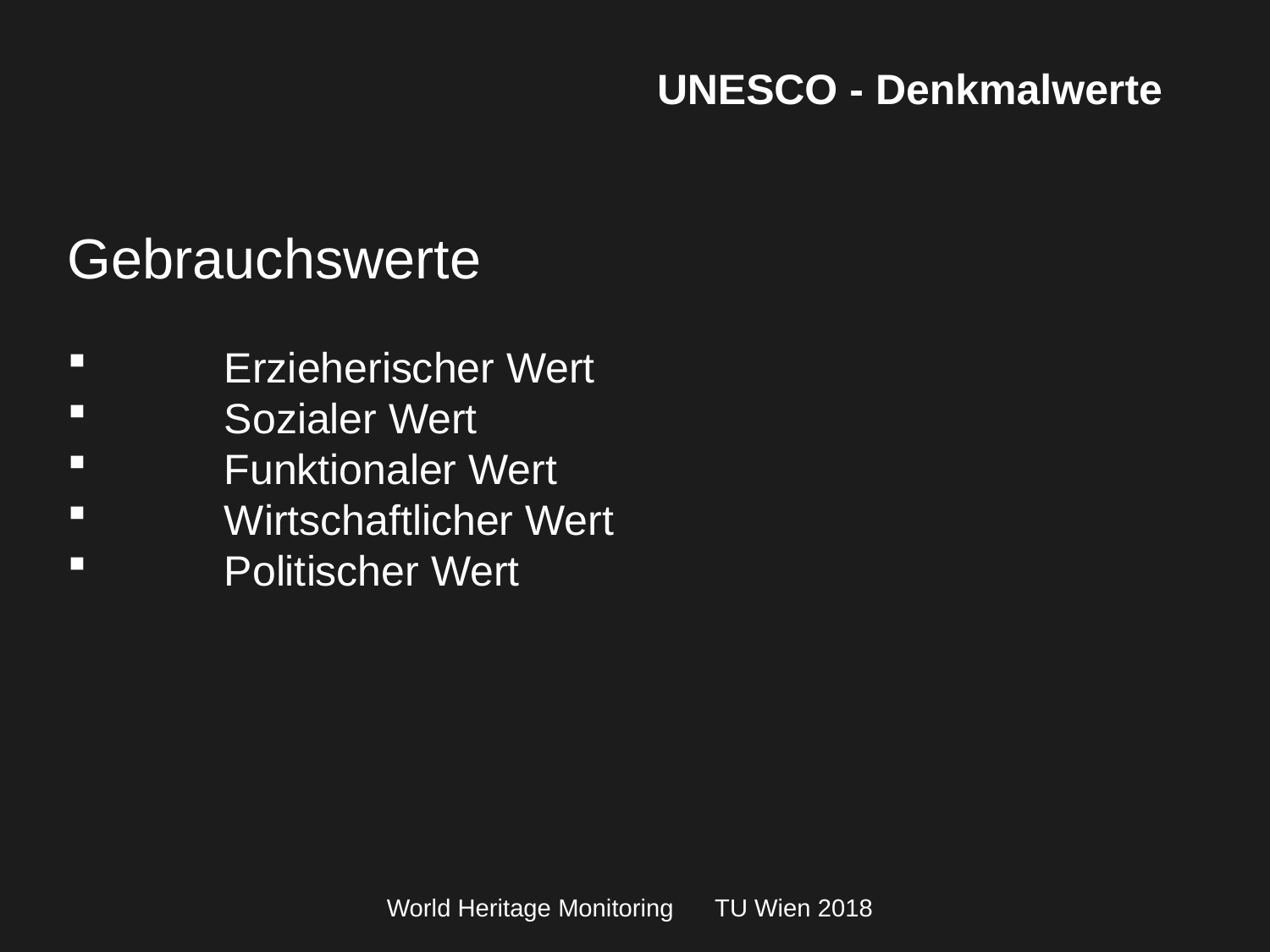

UNESCO - Denkmalwerte
Gebrauchswerte

	Erzieherischer Wert
	Sozialer Wert
	Funktionaler Wert
	Wirtschaftlicher Wert
	Politischer Wert
World Heritage Monitoring      TU Wien 2018